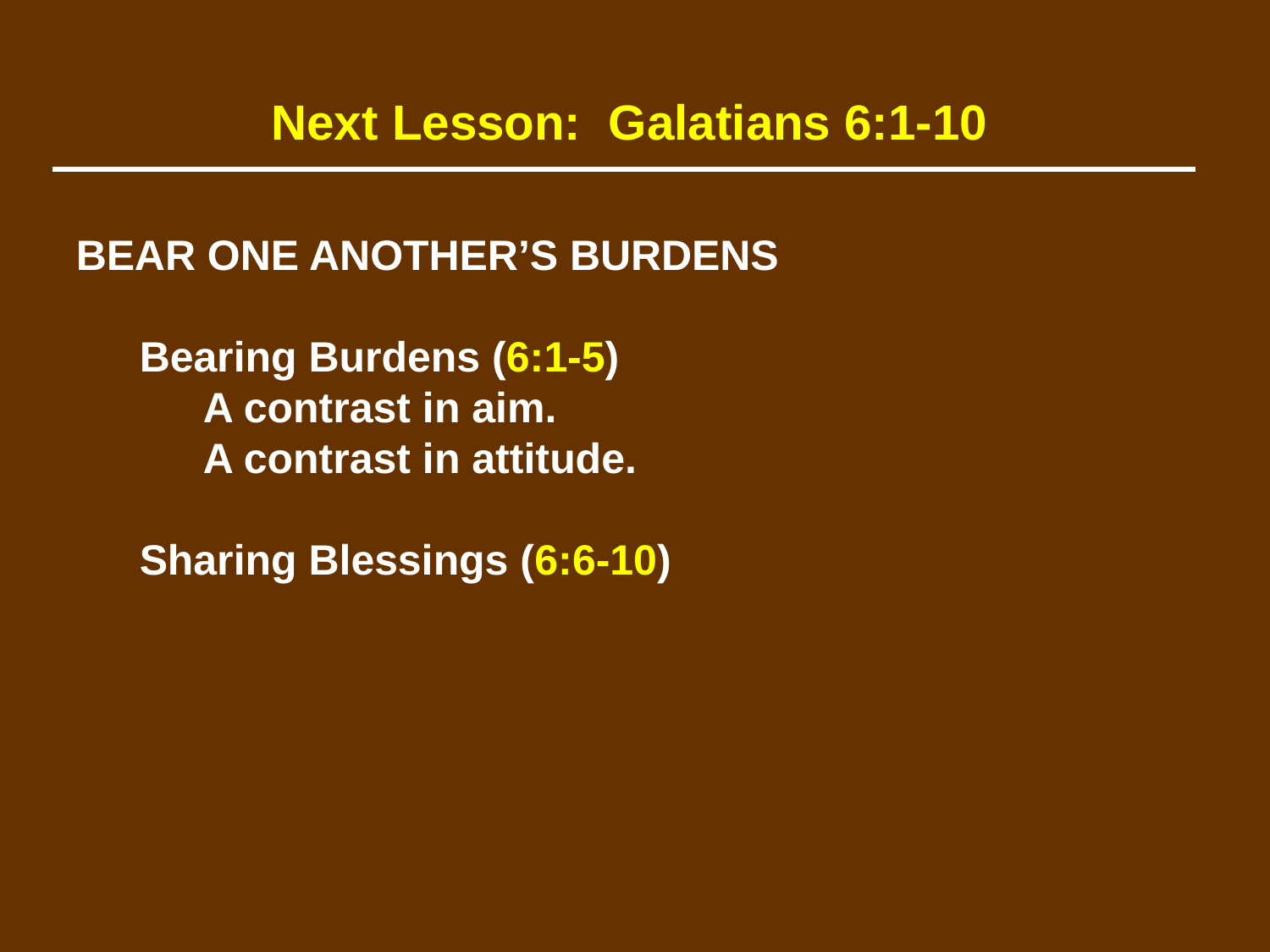

Next Lesson:  Galatians 6:1-10
BEAR ONE ANOTHER’S BURDENS

	Bearing Burdens (6:1-5)
		A contrast in aim.
		A contrast in attitude.

	Sharing Blessings (6:6-10)